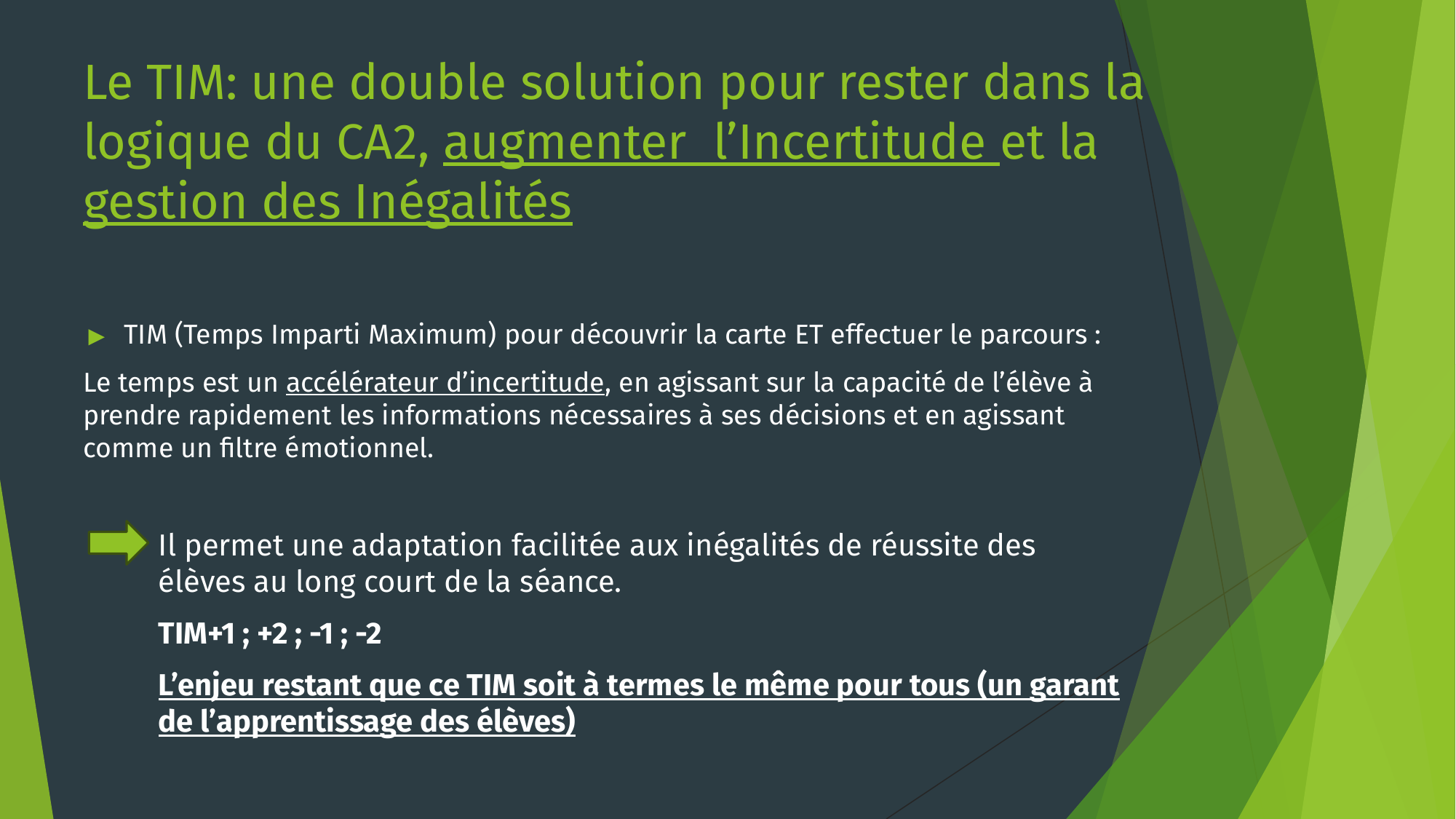

# Le TIM: une double solution pour rester dans la logique du CA2, augmenter  l’Incertitude et la gestion des Inégalités
TIM (Temps Imparti Maximum) pour découvrir la carte ET effectuer le parcours :
Le temps est un accélérateur d’incertitude, en agissant sur la capacité de l’élève à prendre rapidement les informations nécessaires à ses décisions et en agissant comme un filtre émotionnel.

Il permet une adaptation facilitée aux inégalités de réussite des élèves au long court de la séance.
TIM+1 ; +2 ; -1 ; -2
L’enjeu restant que ce TIM soit à termes le même pour tous (un garant de l’apprentissage des élèves)